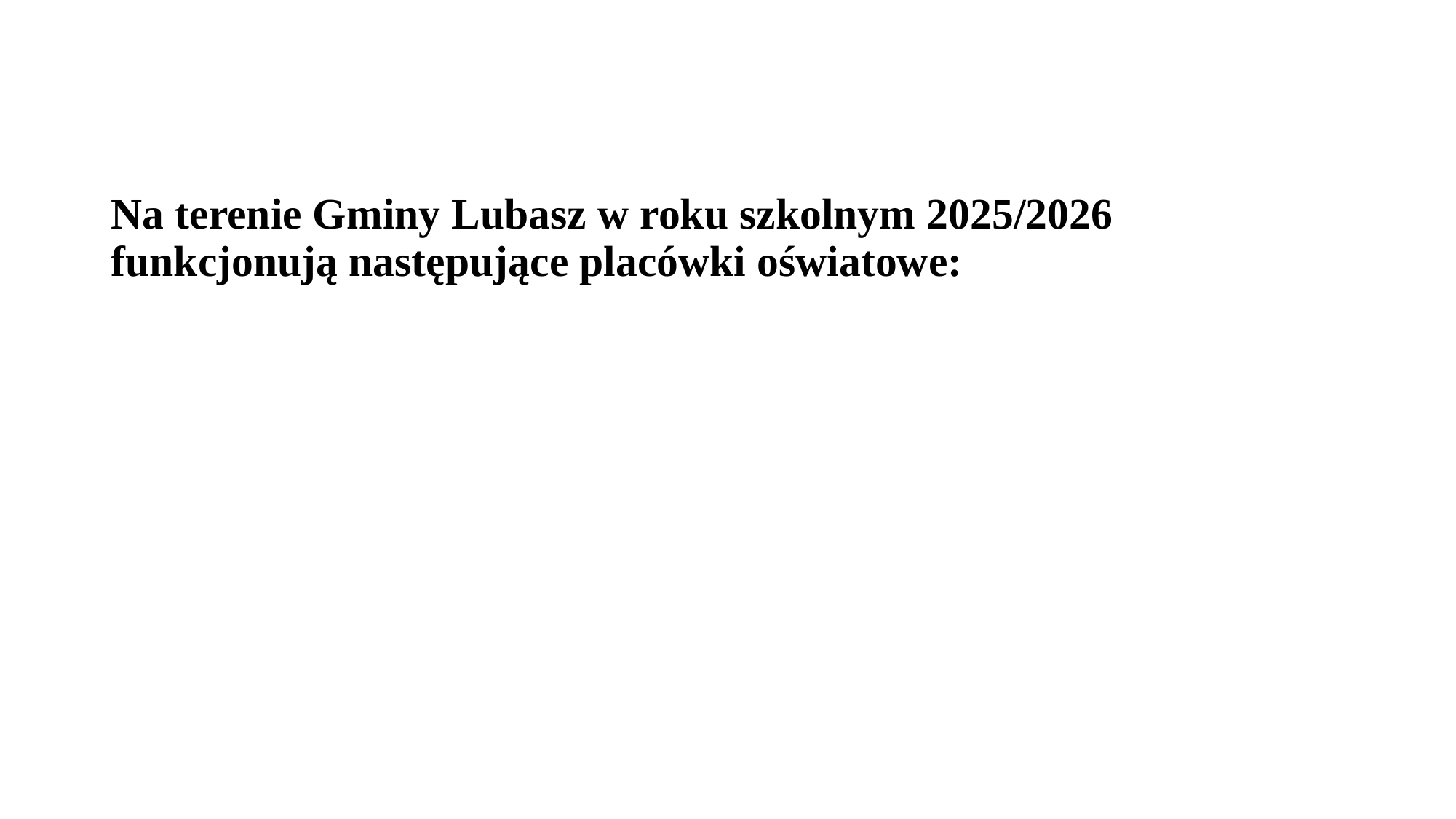

# Na terenie Gminy Lubasz w roku szkolnym 2025/2026 funkcjonują następujące placówki oświatowe: